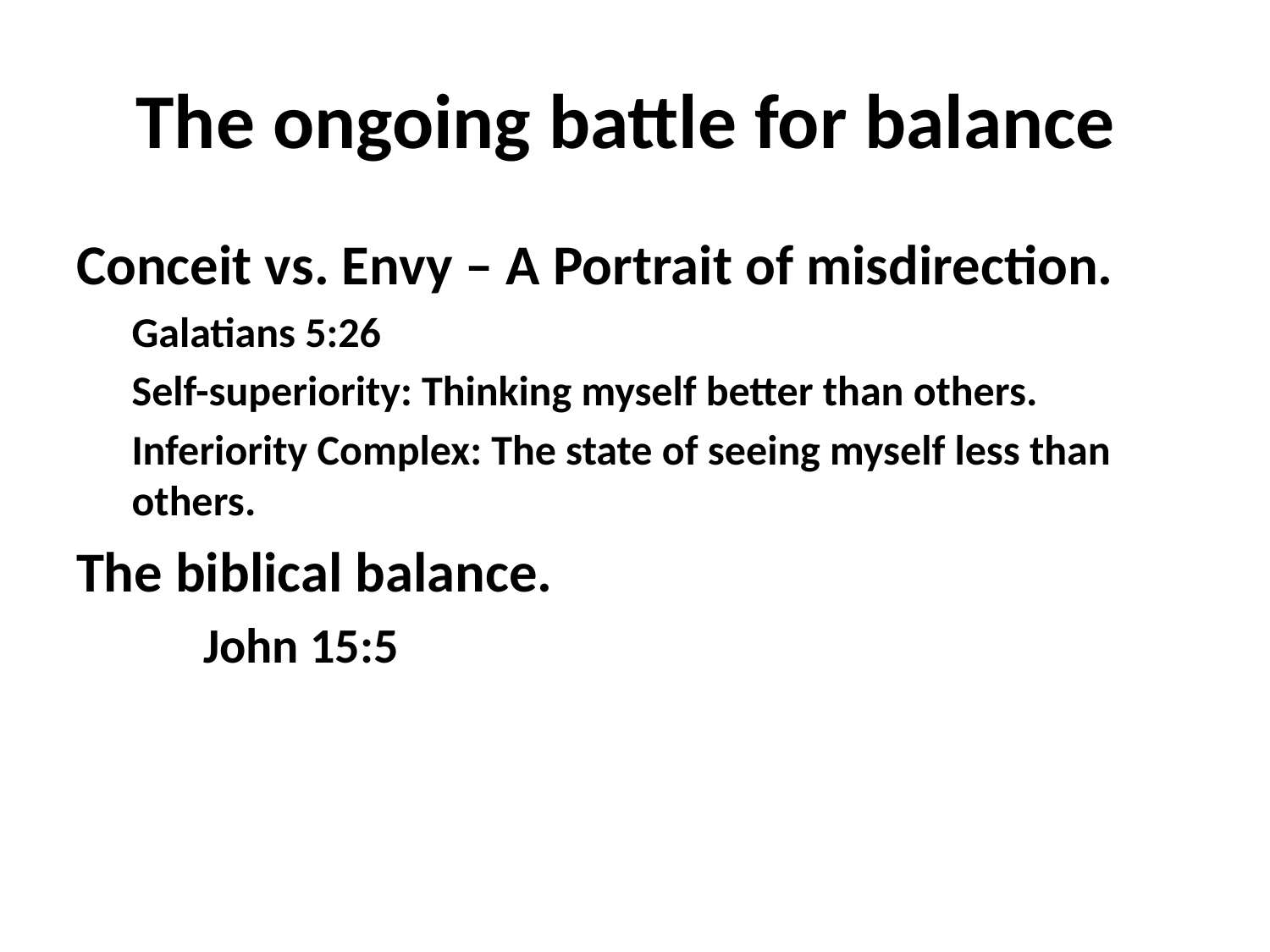

# The ongoing battle for balance
Conceit vs. Envy – A Portrait of misdirection.
Galatians 5:26
Self-superiority: Thinking myself better than others.
Inferiority Complex: The state of seeing myself less than others.
The biblical balance.
	John 15:5